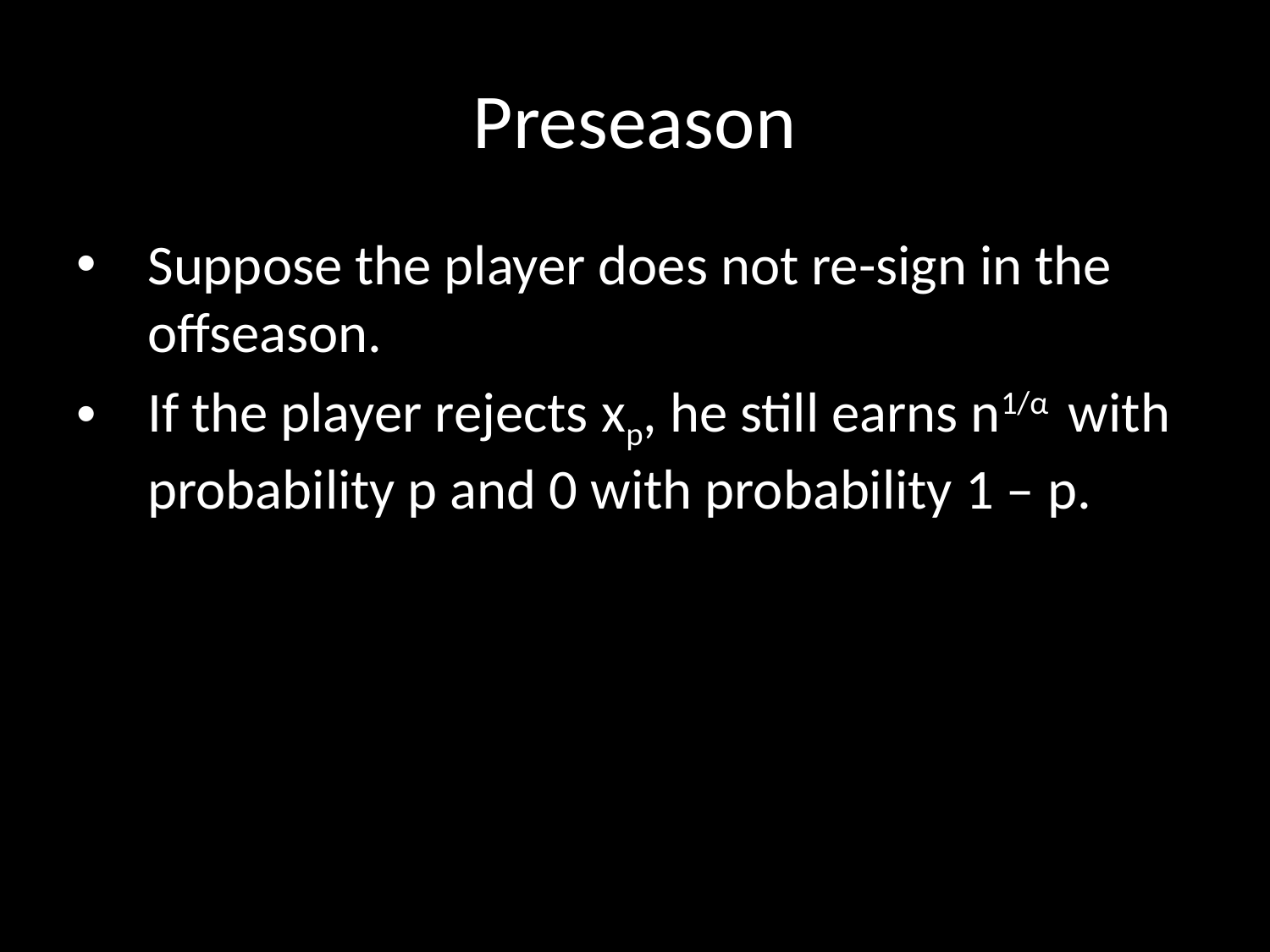

# Preseason
Suppose the player does not re-sign in the offseason.
If the player rejects xp, he still earns n1/α  with probability p and 0 with probability 1 – p.